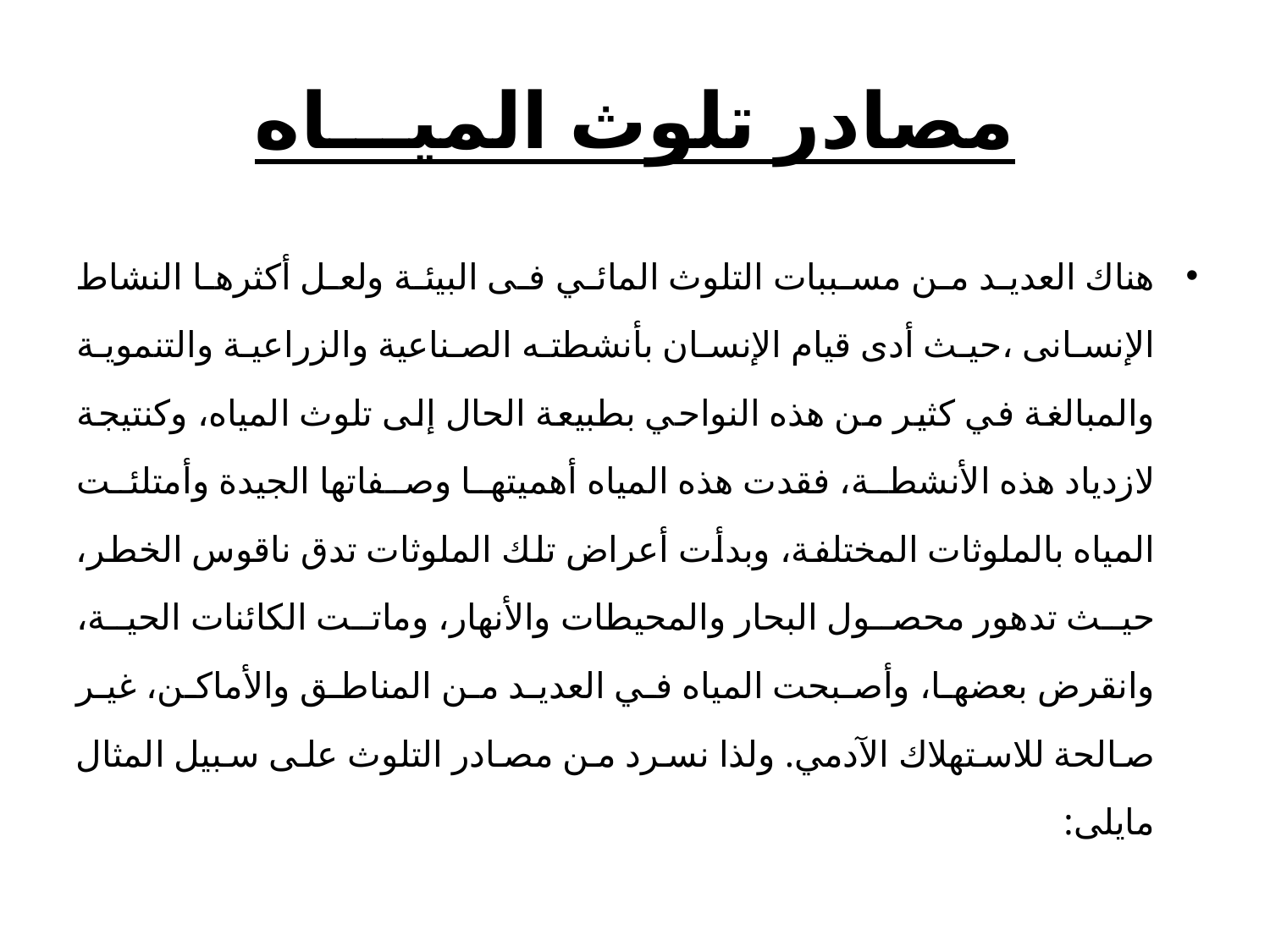

# مصادر تلوث الميـــاه
هناك العديد من مسببات التلوث المائي فى البيئة ولعل أكثرها النشاط الإنسانى ،حيث أدى قيام الإنسان بأنشطته الصناعية والزراعية والتنموية والمبالغة في كثير من هذه النواحي بطبيعة الحال إلى تلوث المياه، وكنتيجة لازدياد هذه الأنشطة، فقدت هذه المياه أهميتها وصفاتها الجيدة وأمتلئت المياه بالملوثات المختلفة، وبدأت أعراض تلك الملوثات تدق ناقوس الخطر، حيث تدهور محصول البحار والمحيطات والأنهار، وماتت الكائنات الحية، وانقرض بعضها، وأصبحت المياه في العديد من المناطق والأماكن، غير صالحة للاستهلاك الآدمي. ولذا نسرد من مصادر التلوث على سبيل المثال مايلى: